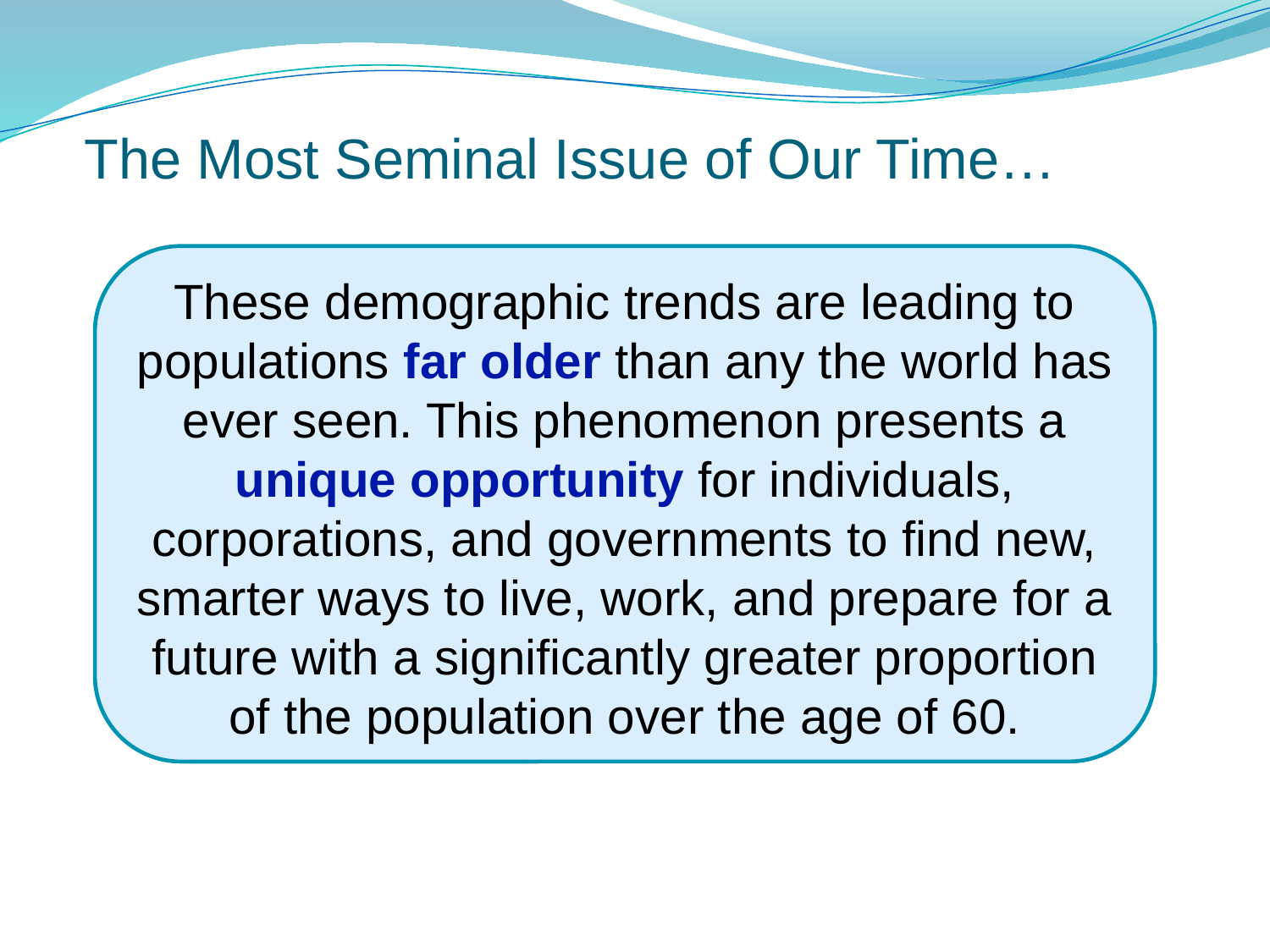

# The Most Seminal Issue of Our Time…

These demographic trends are leading to populations far older than any the world has ever seen. This phenomenon presents a unique opportunity for individuals, corporations, and governments to find new, smarter ways to live, work, and prepare for a future with a significantly greater proportion of the population over the age of 60.